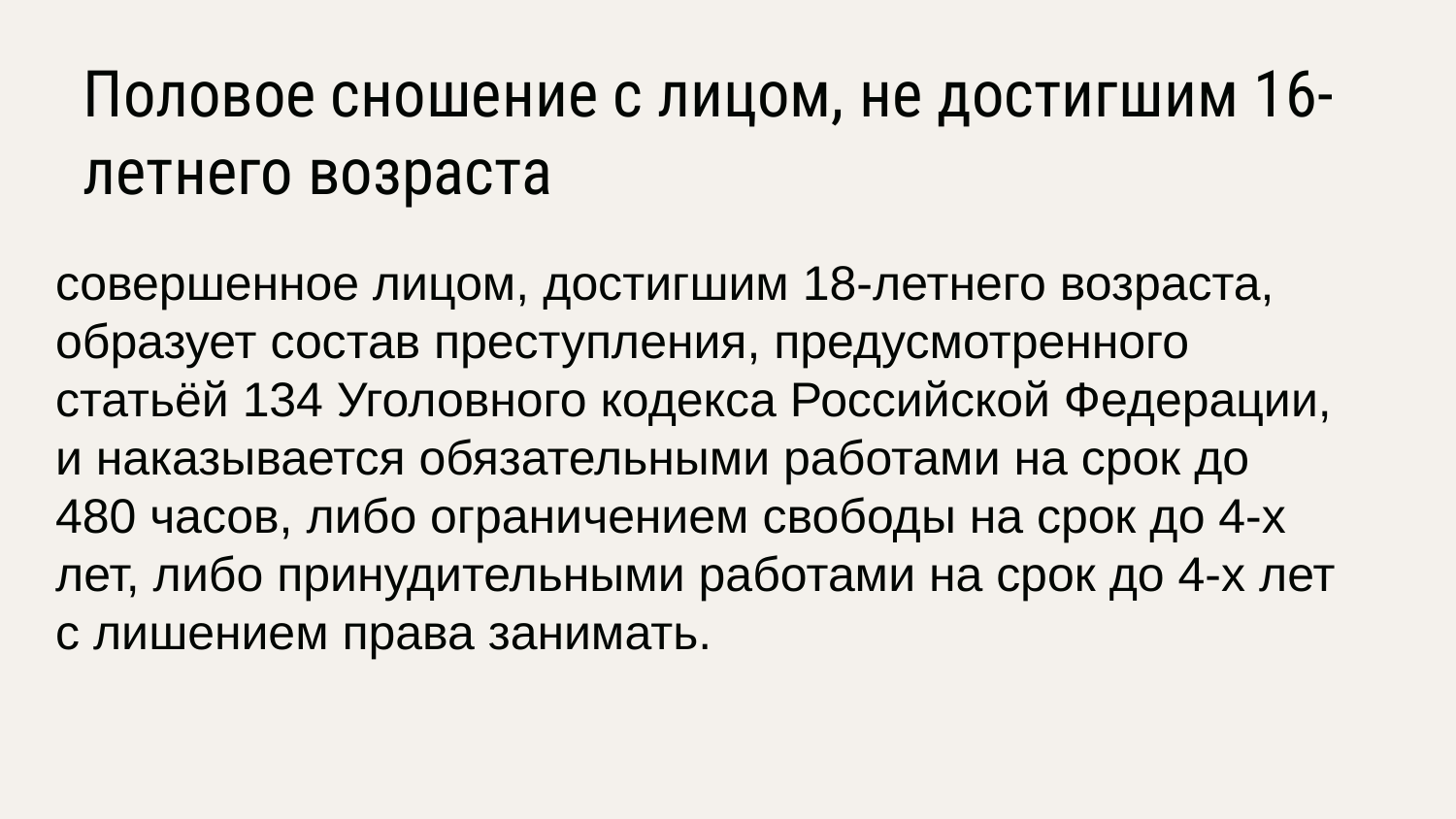

Половое сношение с лицом, не достигшим 16-летнего возраста

совершенное лицом, достигшим 18-летнего возраста, образует состав преступления, предусмотренного статьёй 134 Уголовного кодекса Российской Федерации, и наказывается обязательными работами на срок до
480 часов, либо ограничением свободы на срок до 4-х лет, либо принудительными работами на срок до 4-х лет с лишением права занимать.